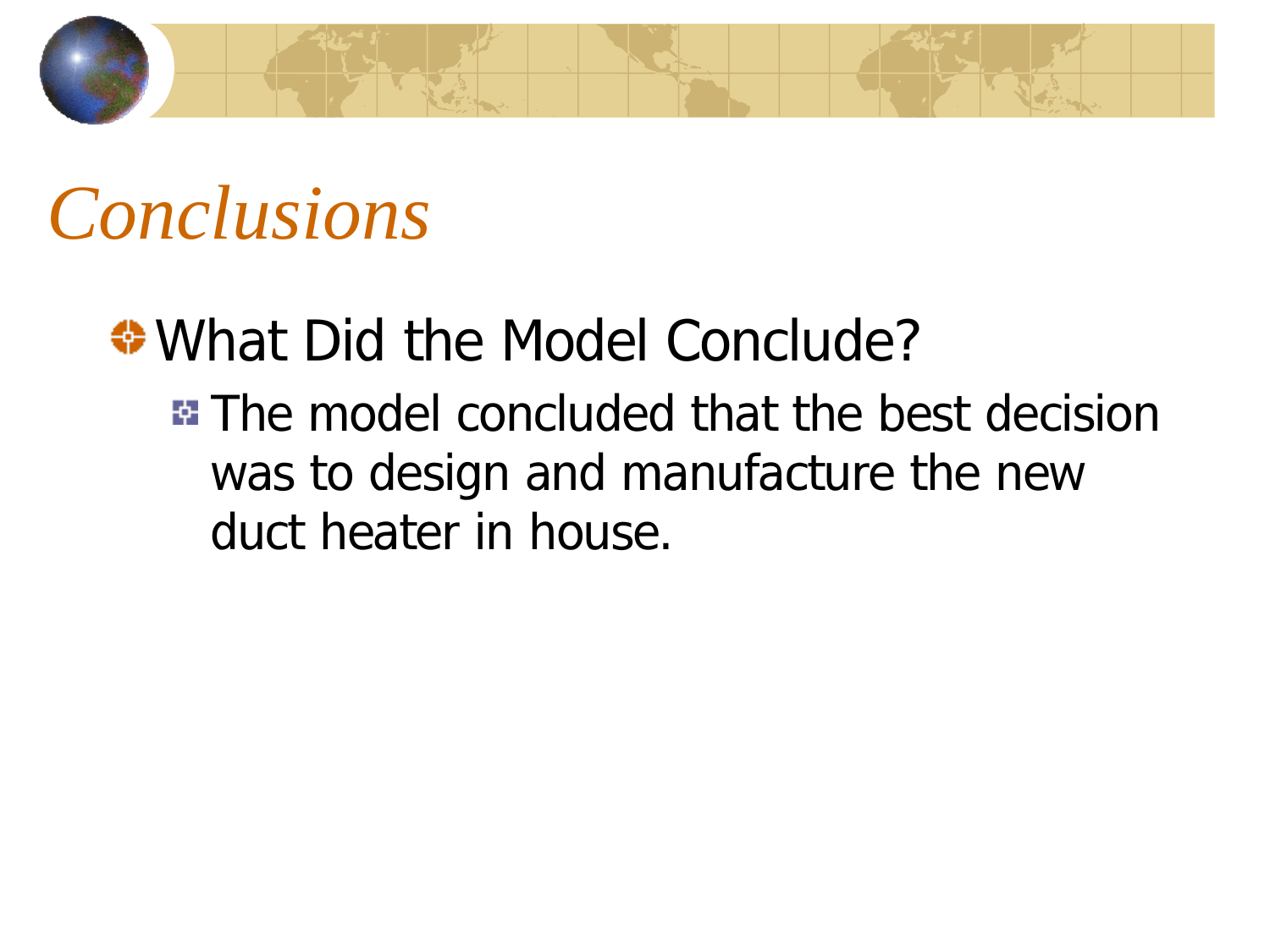

# Conclusions
What Did the Model Conclude?
The model concluded that the best decision was to design and manufacture the new duct heater in house.